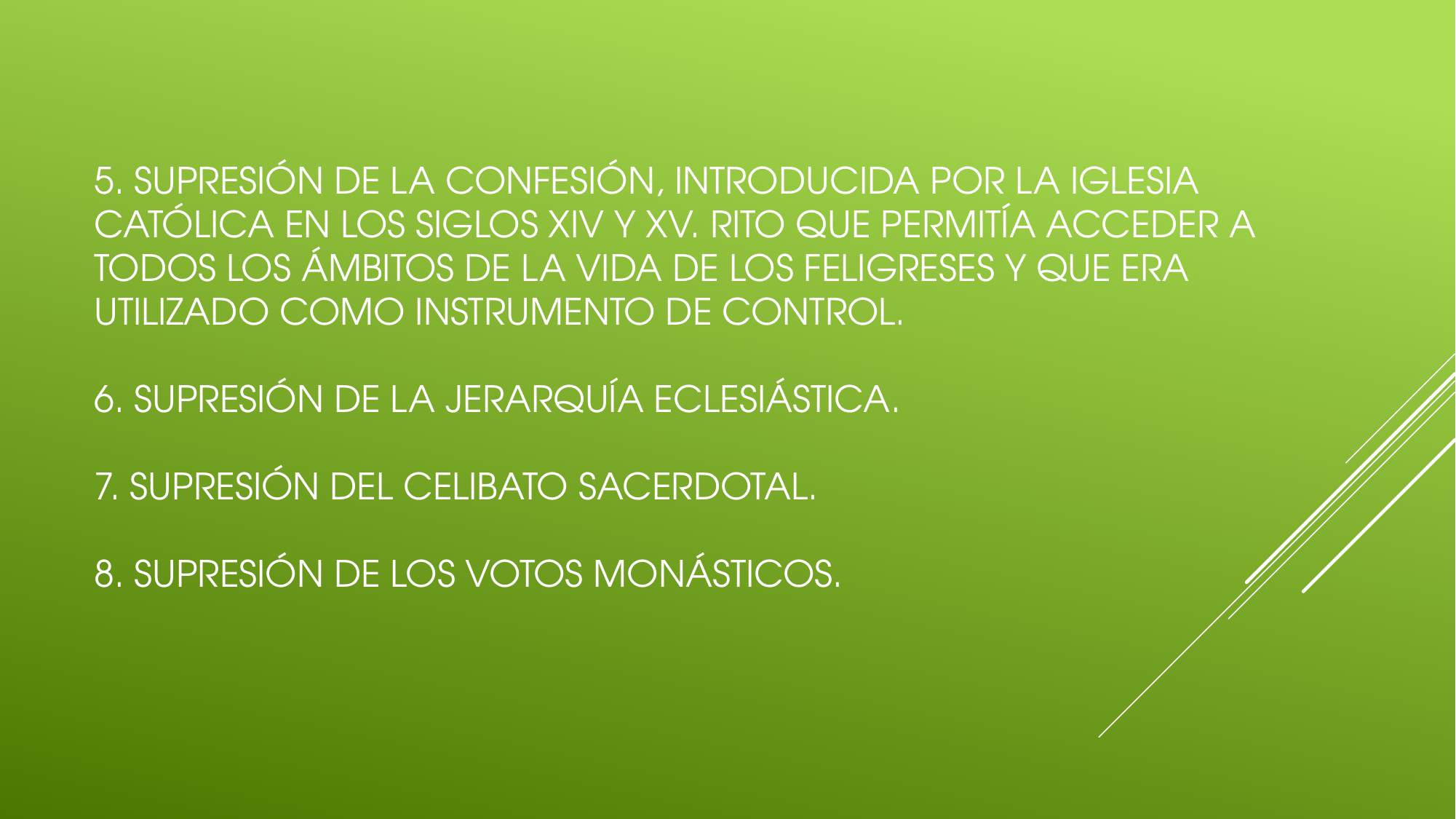

# 5. Supresión de la confesión, introducida por la iglesia católica en los siglos XIV y XV. Rito que permitía acceder a todos los ámbitos de la vida de los feligreses y que era utilizado como instrumento de control. 6. Supresión de la jerarquía eclesiástica. 7. Supresión del celibato sacerdotal. 8. Supresión de los votos monásticos.